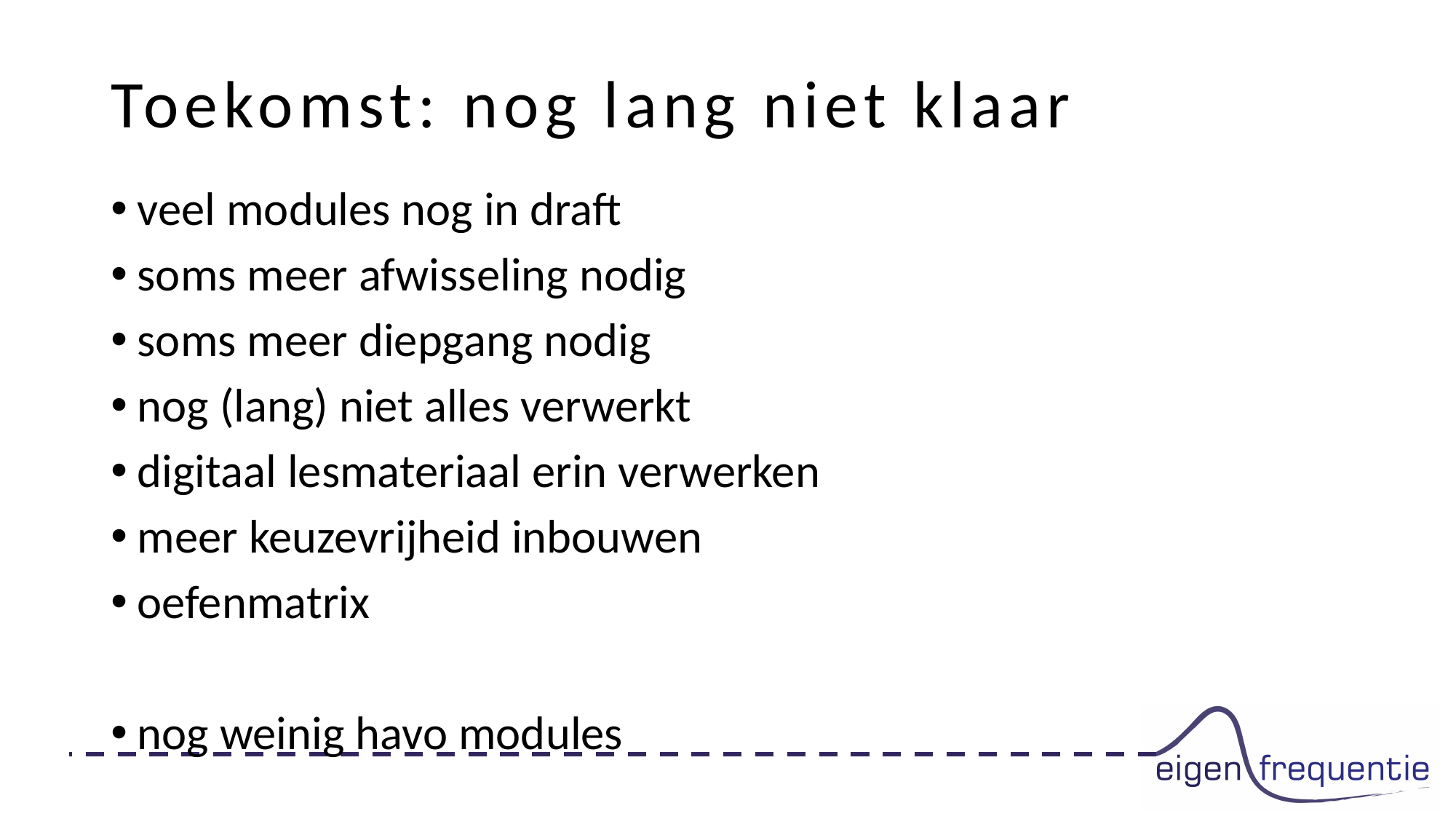

# Toekomst: nog lang niet klaar
veel modules nog in draft
soms meer afwisseling nodig
soms meer diepgang nodig
nog (lang) niet alles verwerkt
digitaal lesmateriaal erin verwerken
meer keuzevrijheid inbouwen
oefenmatrix

nog weinig havo modules